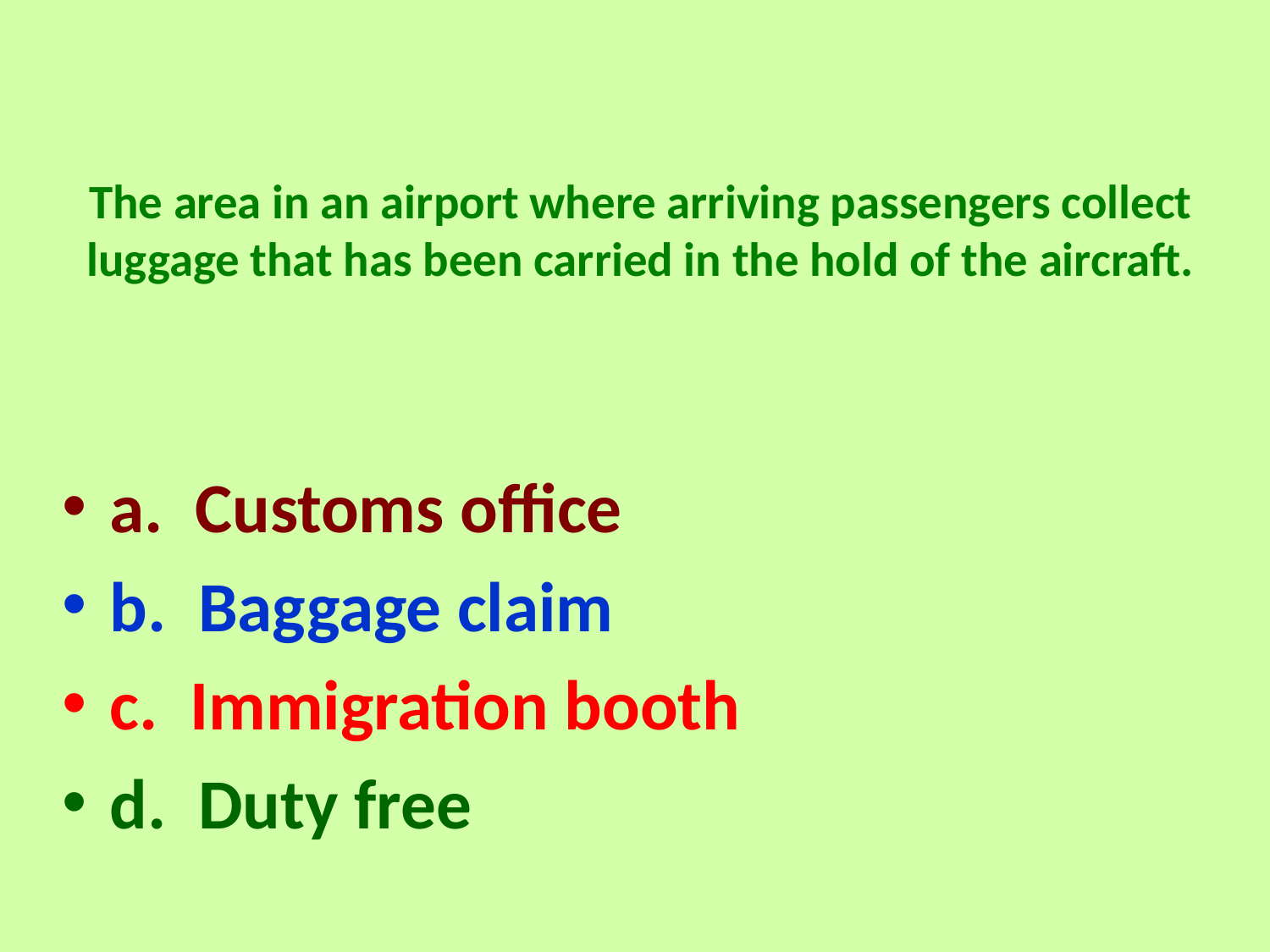

# The area in an airport where arriving passengers collect luggage that has been carried in the hold of the aircraft.
a.  Customs office
b.  Baggage claim
c.  Immigration booth
d.  Duty free